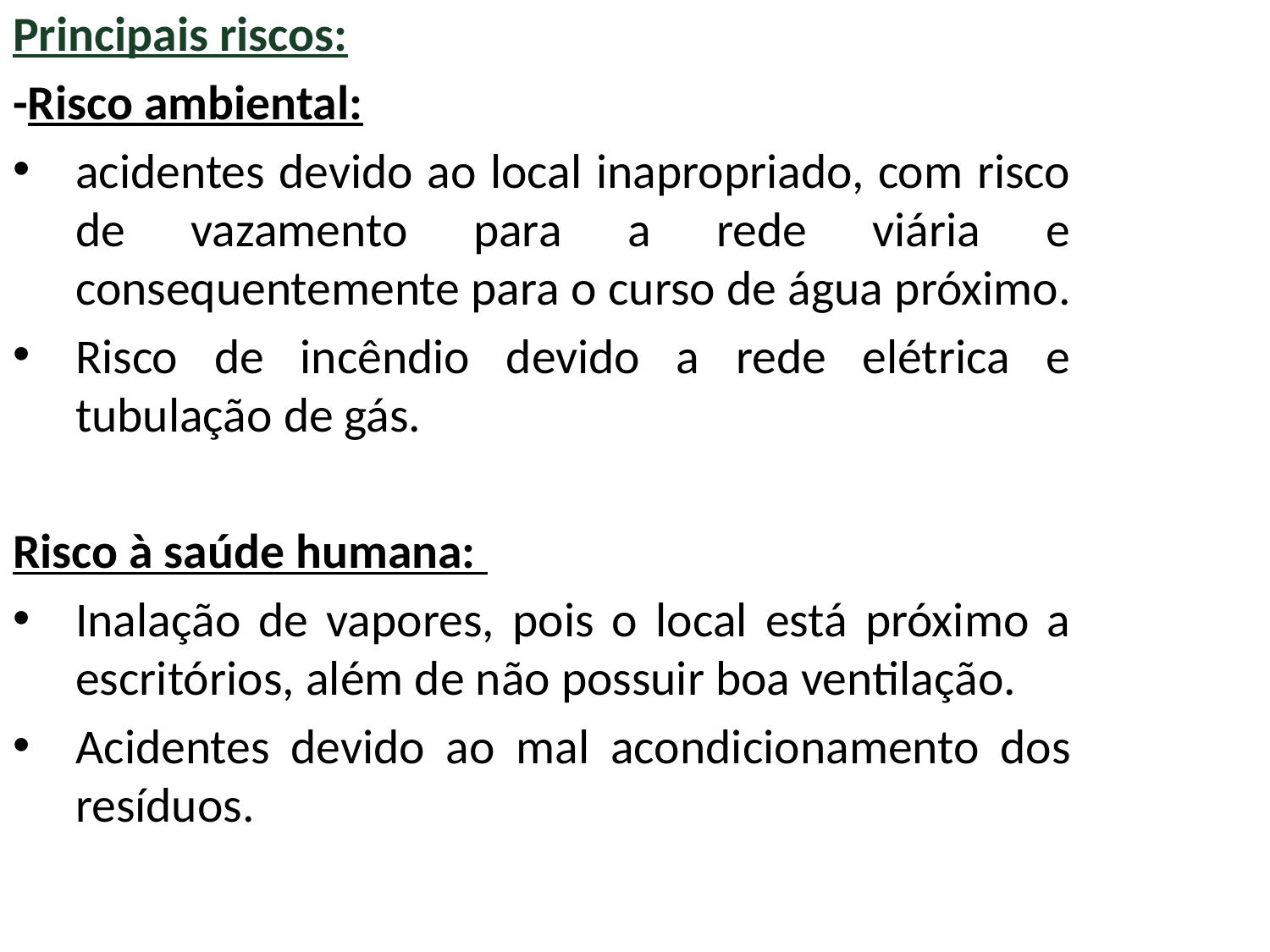

Principais riscos:
-Risco ambiental:
acidentes devido ao local inapropriado, com risco de vazamento para a rede viária e consequentemente para o curso de água próximo.
Risco de incêndio devido a rede elétrica e tubulação de gás.

Risco à saúde humana:
Inalação de vapores, pois o local está próximo a escritórios, além de não possuir boa ventilação.
Acidentes devido ao mal acondicionamento dos resíduos.